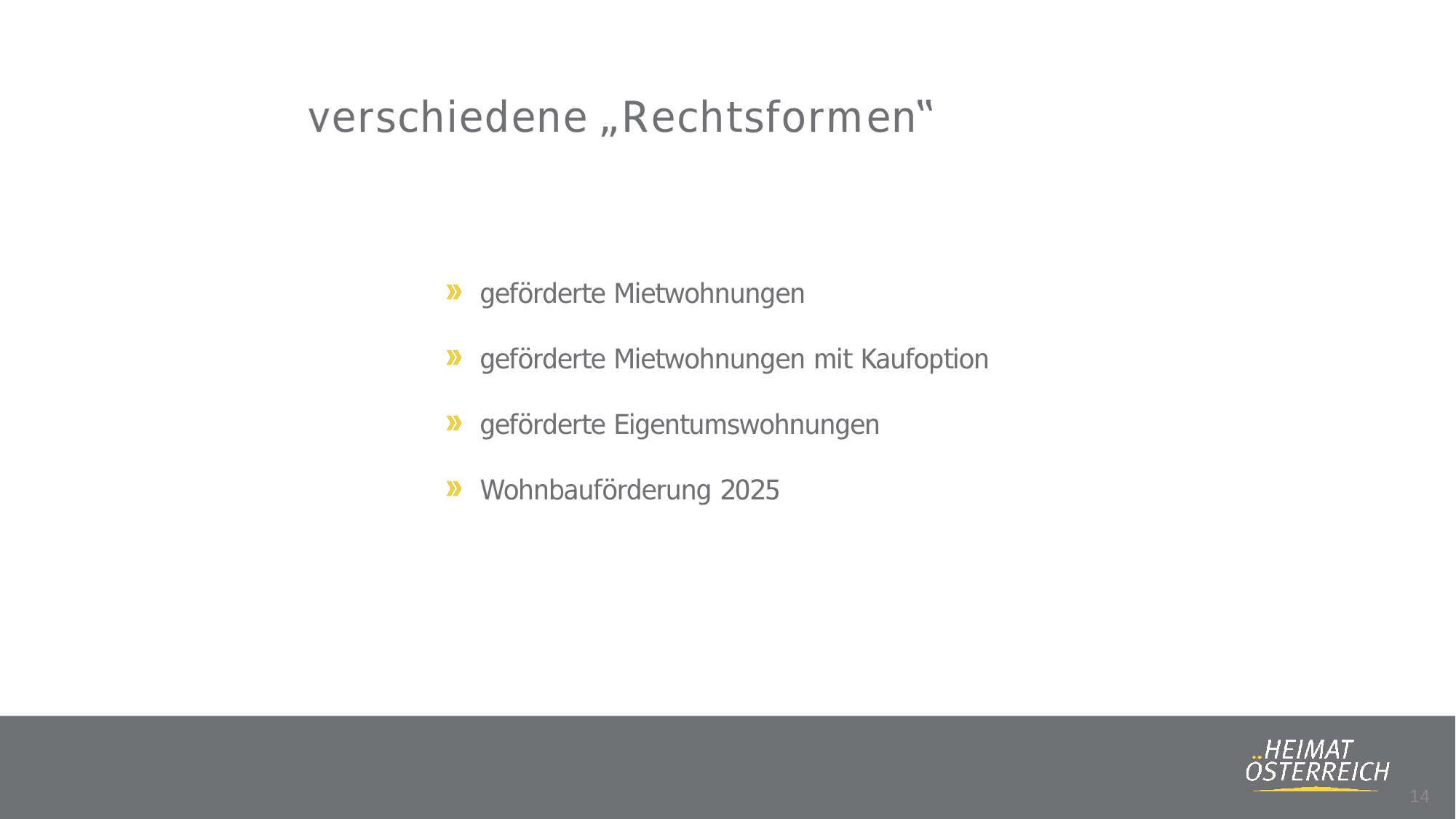

verschiedene „Rechtsformen“

geförderte Mietwohnungen

geförderte Mietwohnungen mit Kaufoption

geförderte Eigentumswohnungen

Wohnbauförderung 2025

14